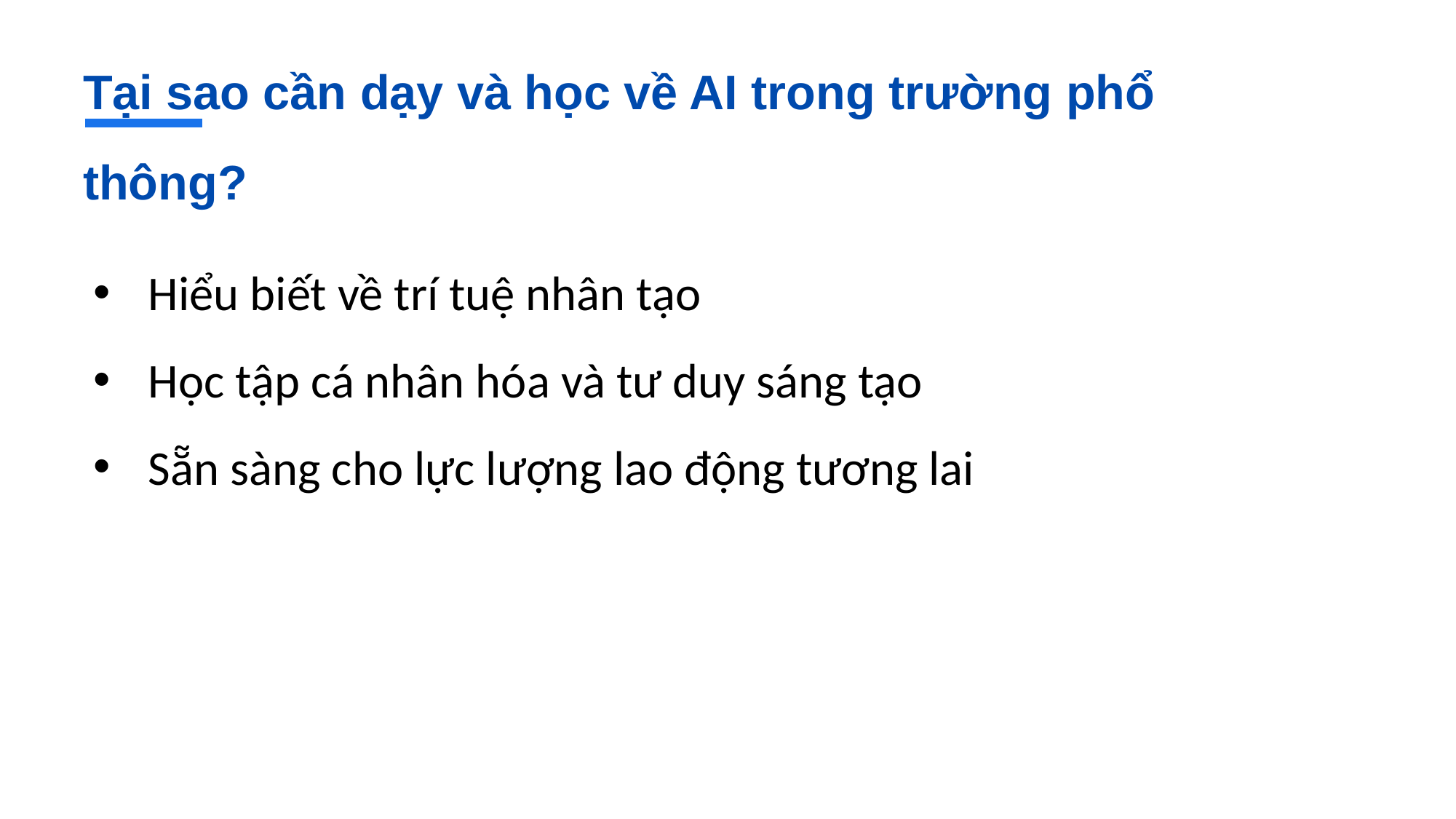

Tại sao cần dạy và học về AI trong trường phổ thông?
Hiểu biết về trí tuệ nhân tạo
Học tập cá nhân hóa và tư duy sáng tạo
Sẵn sàng cho lực lượng lao động tương lai